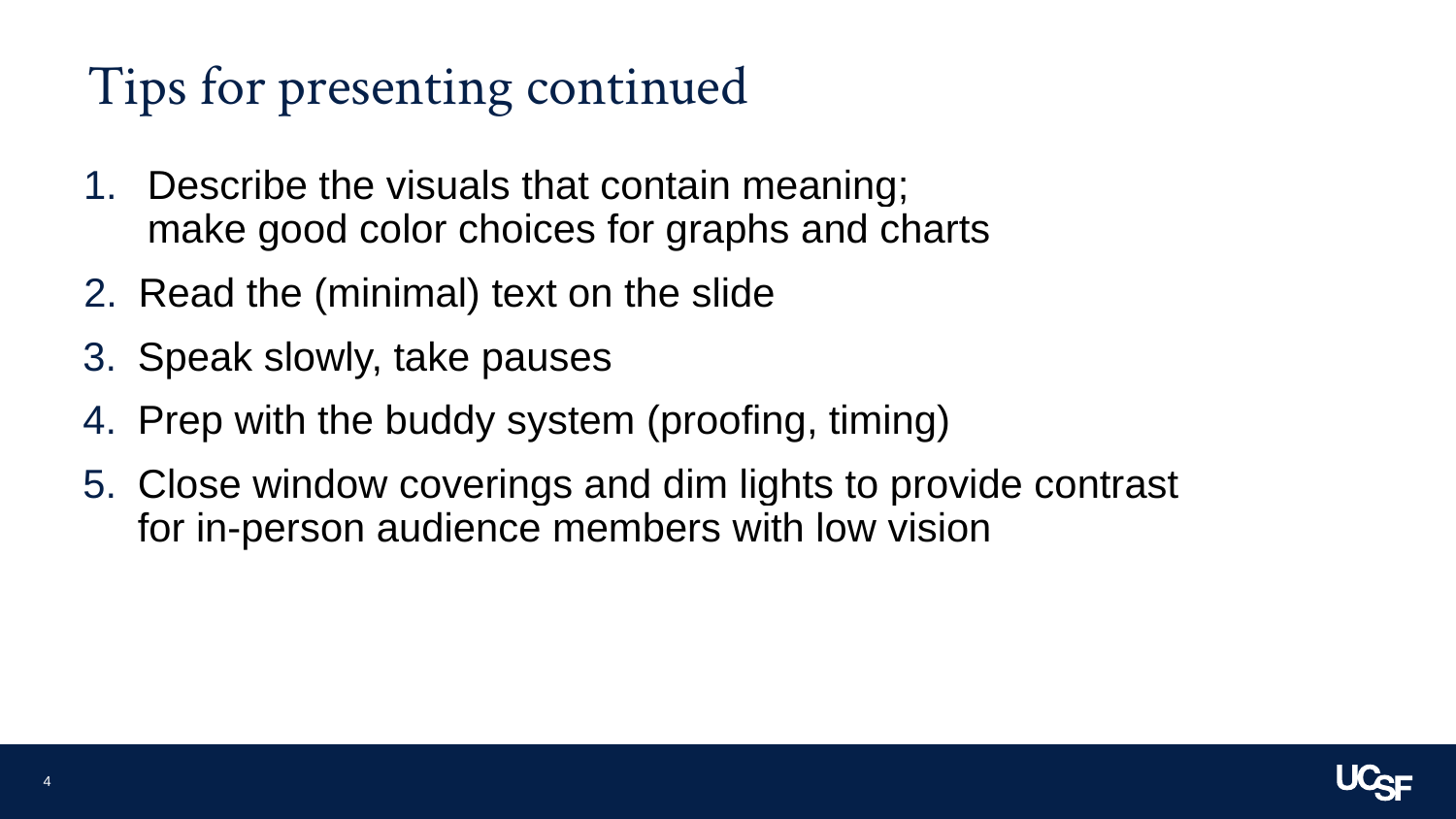

# Tips for presenting continued
Describe the visuals that contain meaning;
make good color choices for graphs and charts
Read the (minimal) text on the slide
Speak slowly, take pauses
Prep with the buddy system (proofing, timing)
Close window coverings and dim lights to provide contrast for in-person audience members with low vision
4